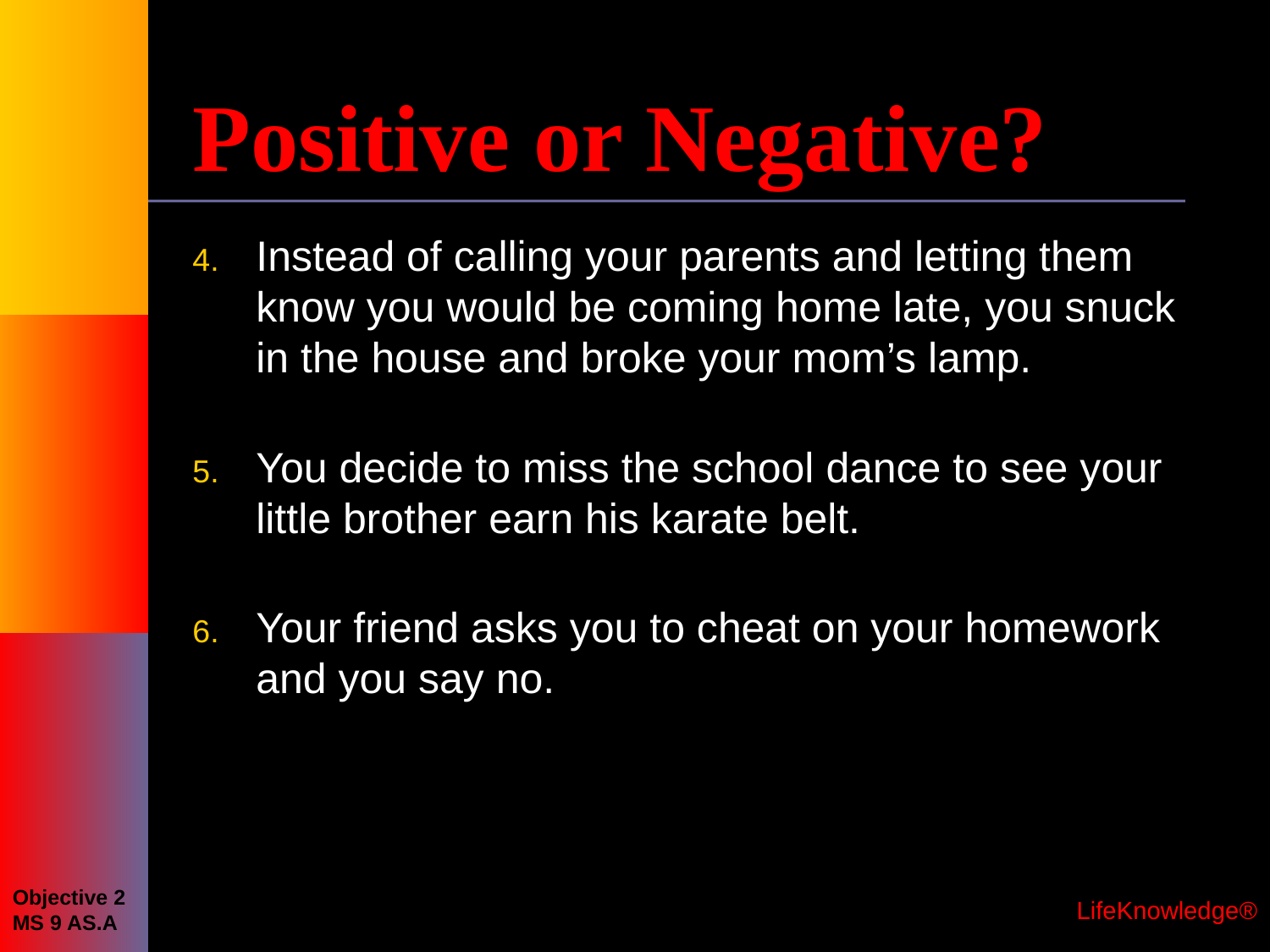

# Positive or Negative?
Instead of calling your parents and letting them know you would be coming home late, you snuck in the house and broke your mom’s lamp.
You decide to miss the school dance to see your little brother earn his karate belt.
Your friend asks you to cheat on your homework and you say no.

Objective 2
MS 9 AS.A
 LifeKnowledge®